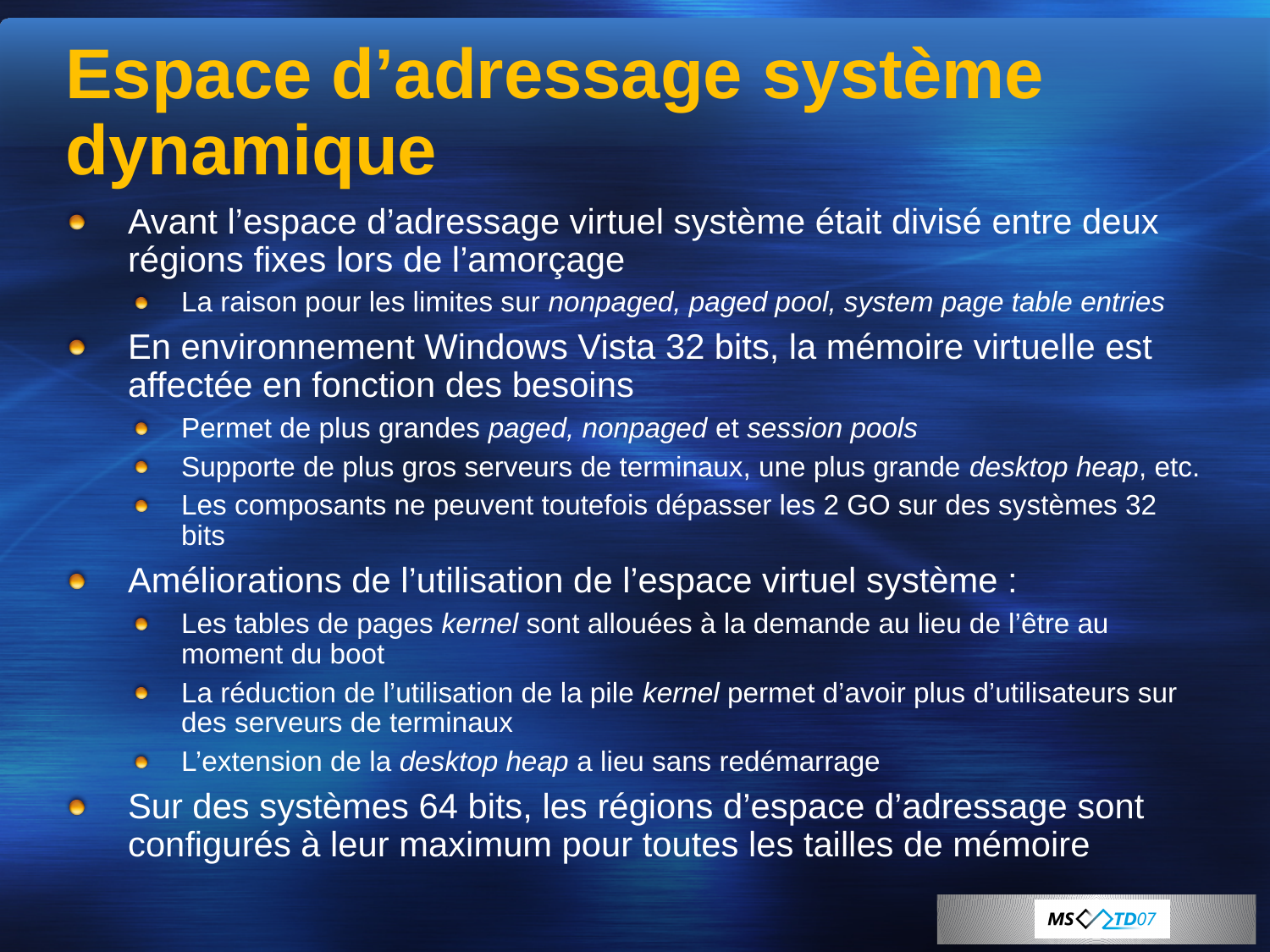

# Espace d’adressage système dynamique
Avant l’espace d’adressage virtuel système était divisé entre deux régions fixes lors de l’amorçage
La raison pour les limites sur nonpaged, paged pool, system page table entries
En environnement Windows Vista 32 bits, la mémoire virtuelle est affectée en fonction des besoins
Permet de plus grandes paged, nonpaged et session pools
Supporte de plus gros serveurs de terminaux, une plus grande desktop heap, etc.
Les composants ne peuvent toutefois dépasser les 2 GO sur des systèmes 32 bits
Améliorations de l’utilisation de l’espace virtuel système :
Les tables de pages kernel sont allouées à la demande au lieu de l’être au moment du boot
La réduction de l’utilisation de la pile kernel permet d’avoir plus d’utilisateurs sur des serveurs de terminaux
L’extension de la desktop heap a lieu sans redémarrage
Sur des systèmes 64 bits, les régions d’espace d’adressage sont configurés à leur maximum pour toutes les tailles de mémoire